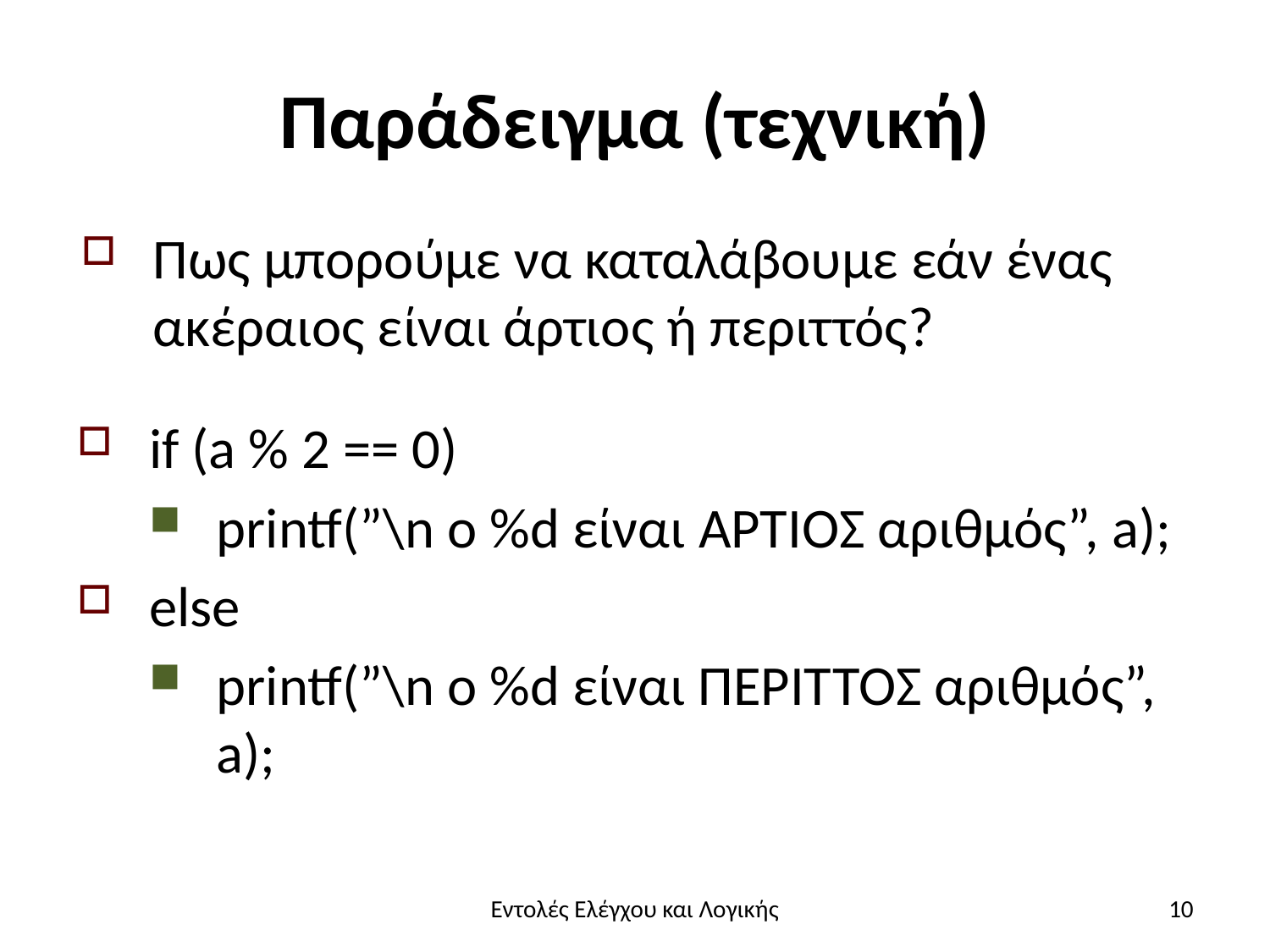

# Παράδειγμα (τεχνική)
Πως μπορούμε να καταλάβουμε εάν ένας ακέραιος είναι άρτιος ή περιττός?

if (a % 2 == 0)
printf(”\n ο %d είναι ΆΡΤΙΟΣ αριθμός”, a);
else
printf(”\n ο %d είναι ΠΕΡΙΤΤΟΣ αριθμός”, a);
Εντολές Ελέγχου και Λογικής
10